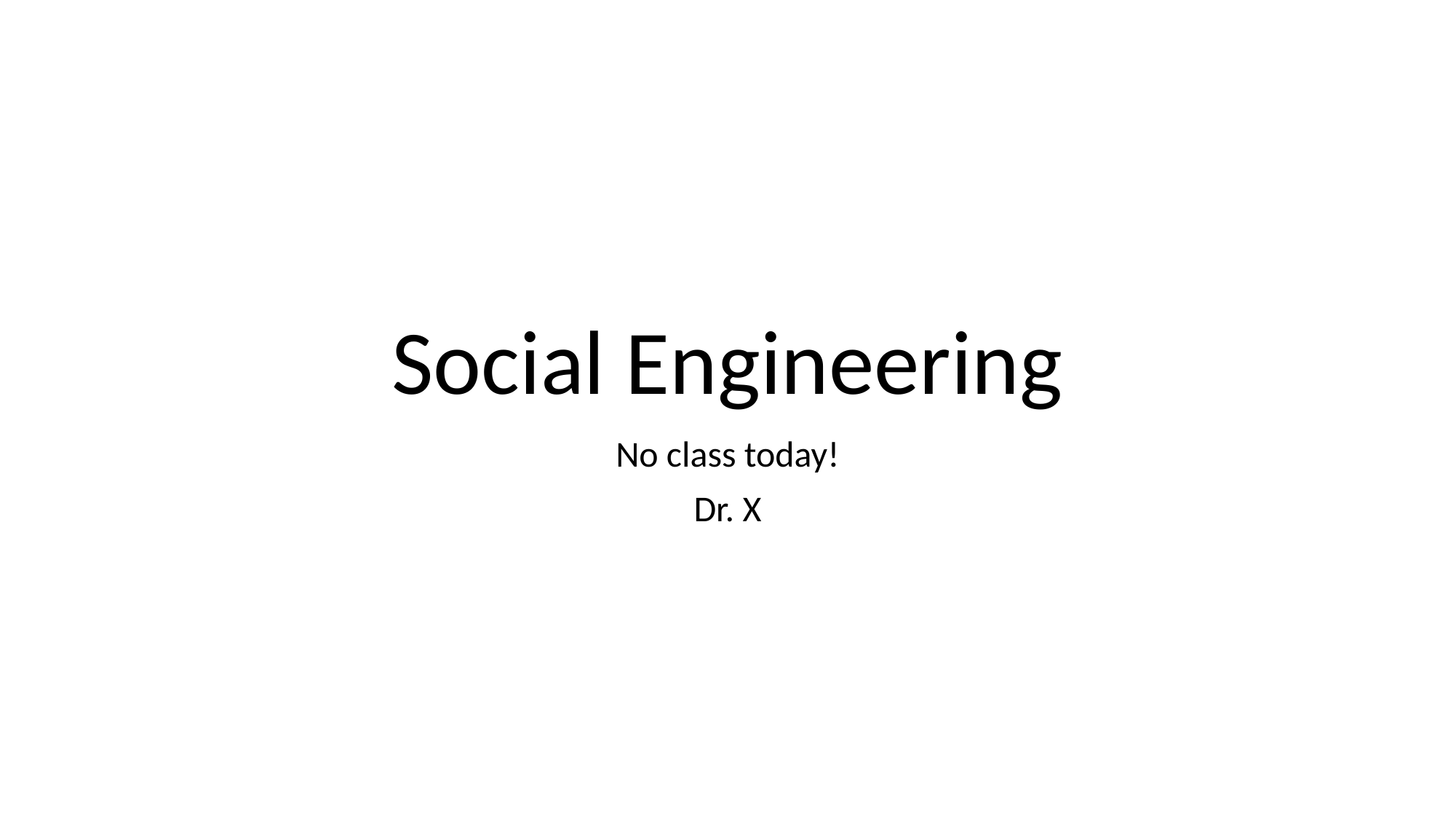

# Social Engineering
No class today!
Dr. X